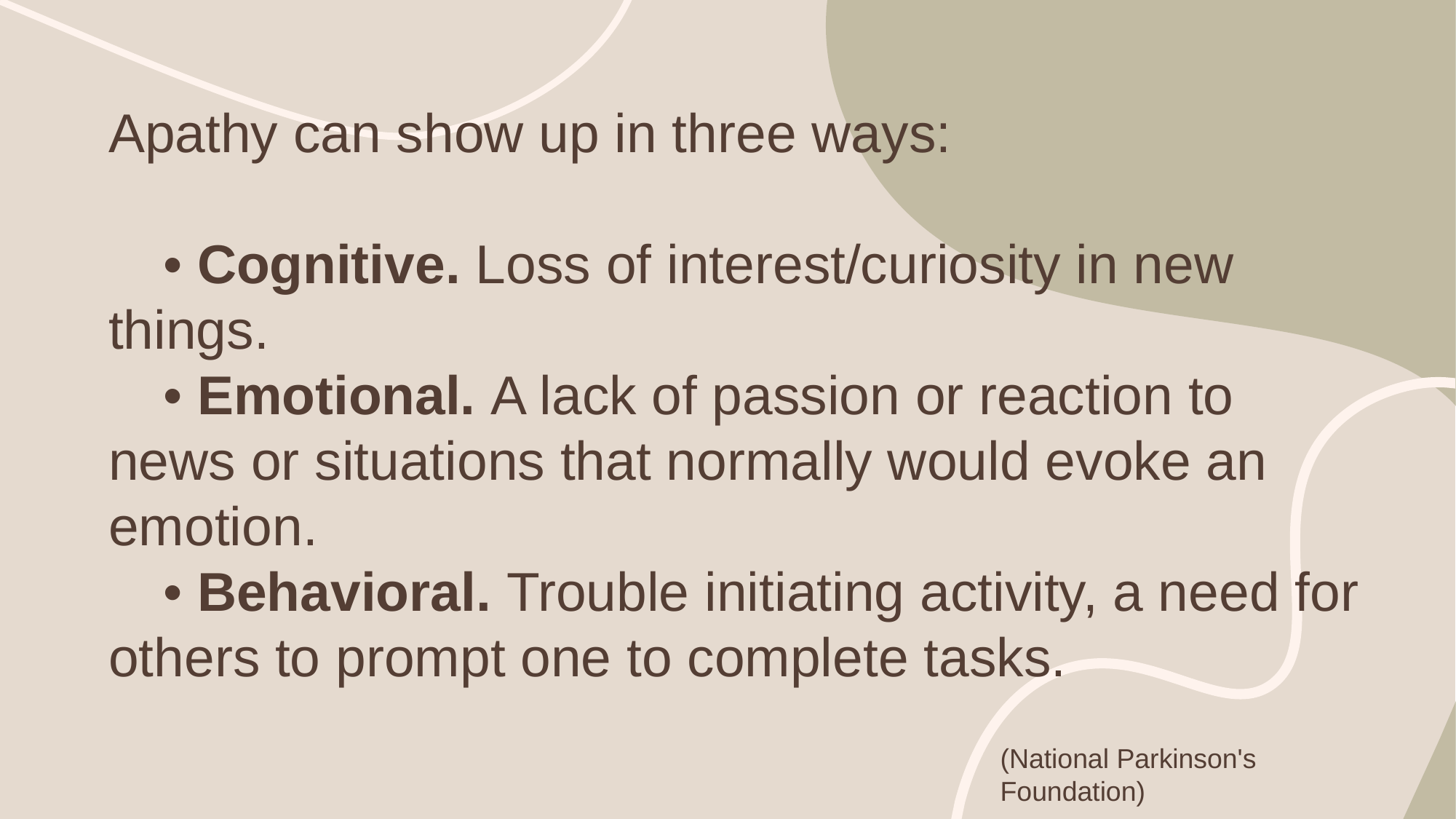

Apathy can show up in three ways:

 • Cognitive. Loss of interest/curiosity in new things.
 • Emotional. A lack of passion or reaction to news or situations that normally would evoke an emotion.
 • Behavioral. Trouble initiating activity, a need for others to prompt one to complete tasks.
(National Parkinson's Foundation)